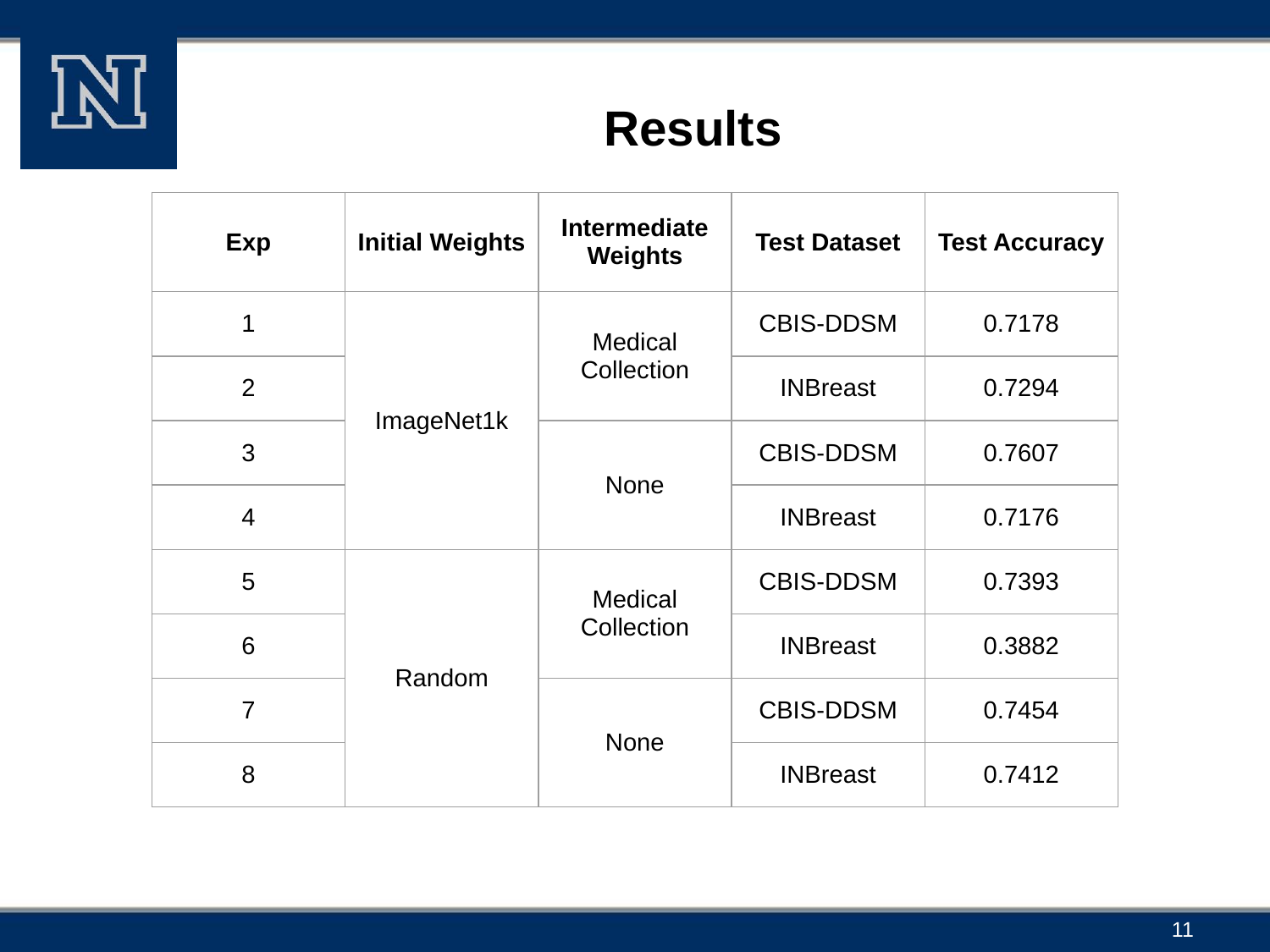

# Results
| Exp | Initial Weights | Intermediate Weights | Test Dataset | Test Accuracy |
| --- | --- | --- | --- | --- |
| 1 | ImageNet1k | Medical Collection | CBIS-DDSM | 0.7178 |
| 2 |  |  | INBreast | 0.7294 |
| 3 |  | None | CBIS-DDSM | 0.7607 |
| 4 |  |  | INBreast | 0.7176 |
| 5 | Random | Medical Collection | CBIS-DDSM | 0.7393 |
| 6 |  |  | INBreast | 0.3882 |
| 7 |  | None | CBIS-DDSM | 0.7454 |
| 8 |  |  | INBreast | 0.7412 |
11